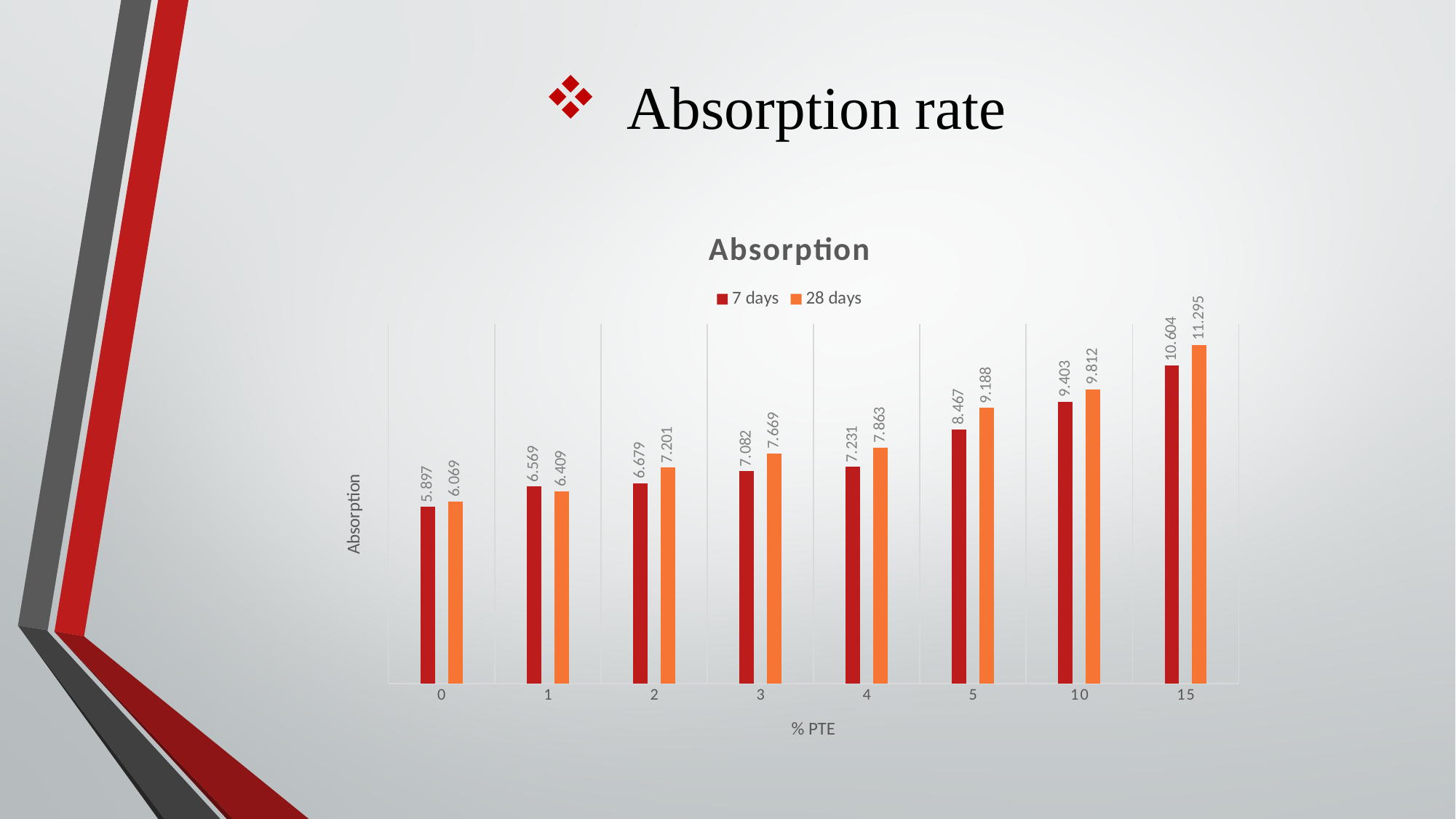

# Absorption rate

### Chart: Absorption

| Category |  |  |
|---|---|---|
| 0 | 5.897085610200365 | 6.0694865721966895 |
| 1 | 6.568821683074413 | 6.409123514235015 |
| 2 | 6.679167748735889 | 7.200546135771893 |
| 3 | 7.082037037037038 | 7.669034464614575 |
| 4 | 7.230905306665465 | 7.862963403198753 |
| 5 | 8.467410803007128 | 9.187502978507093 |
| 10 | 9.403017655561962 | 9.811611433126908 |
| 15 | 10.603545566225609 | 11.294912878259938 |